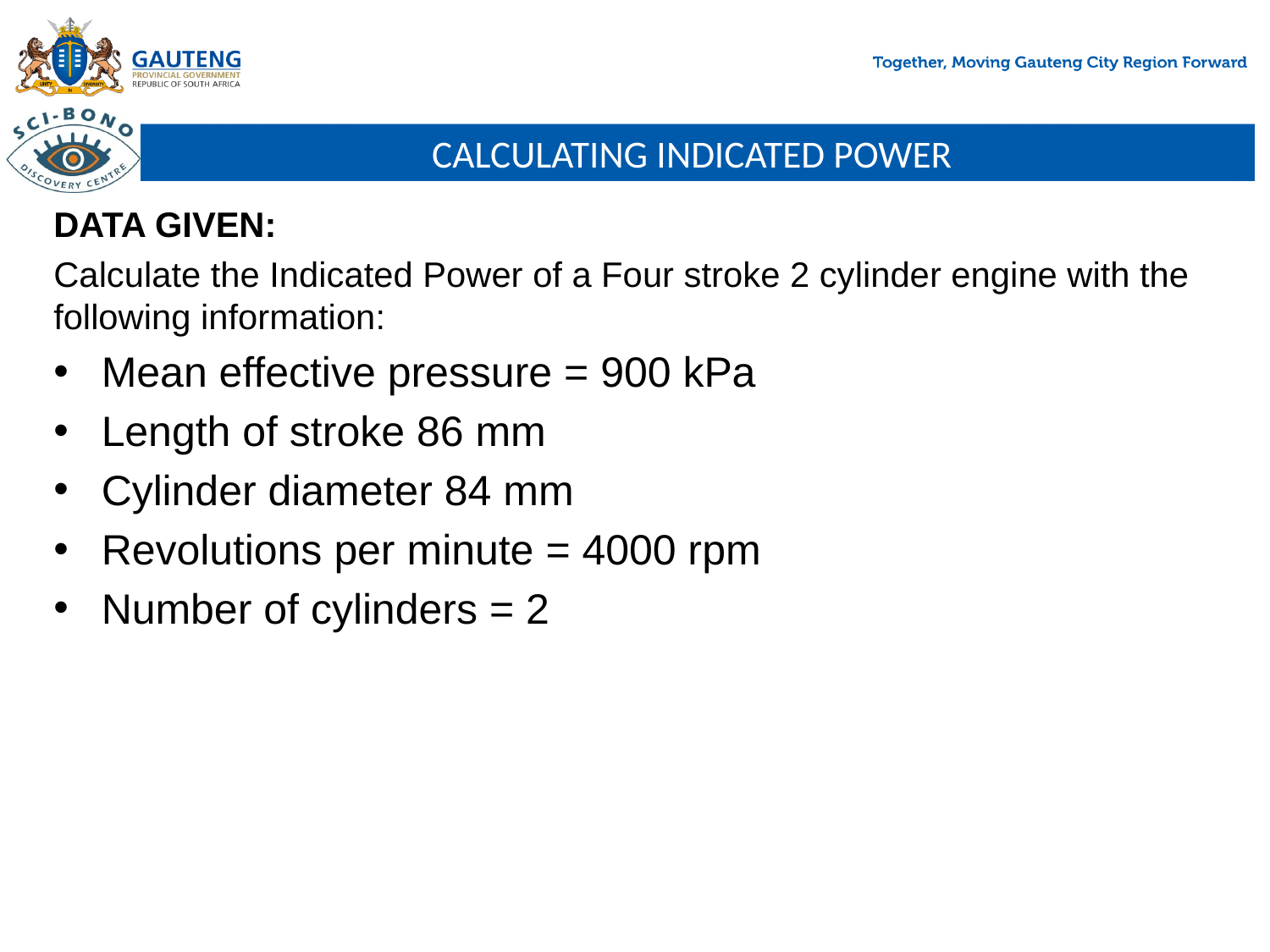

# CALCULATING INDICATED POWER
DATA GIVEN:
Calculate the Indicated Power of a Four stroke 2 cylinder engine with the following information:
Mean effective pressure = 900 kPa
Length of stroke 86 mm
Cylinder diameter 84 mm
Revolutions per minute = 4000 rpm
Number of cylinders = 2